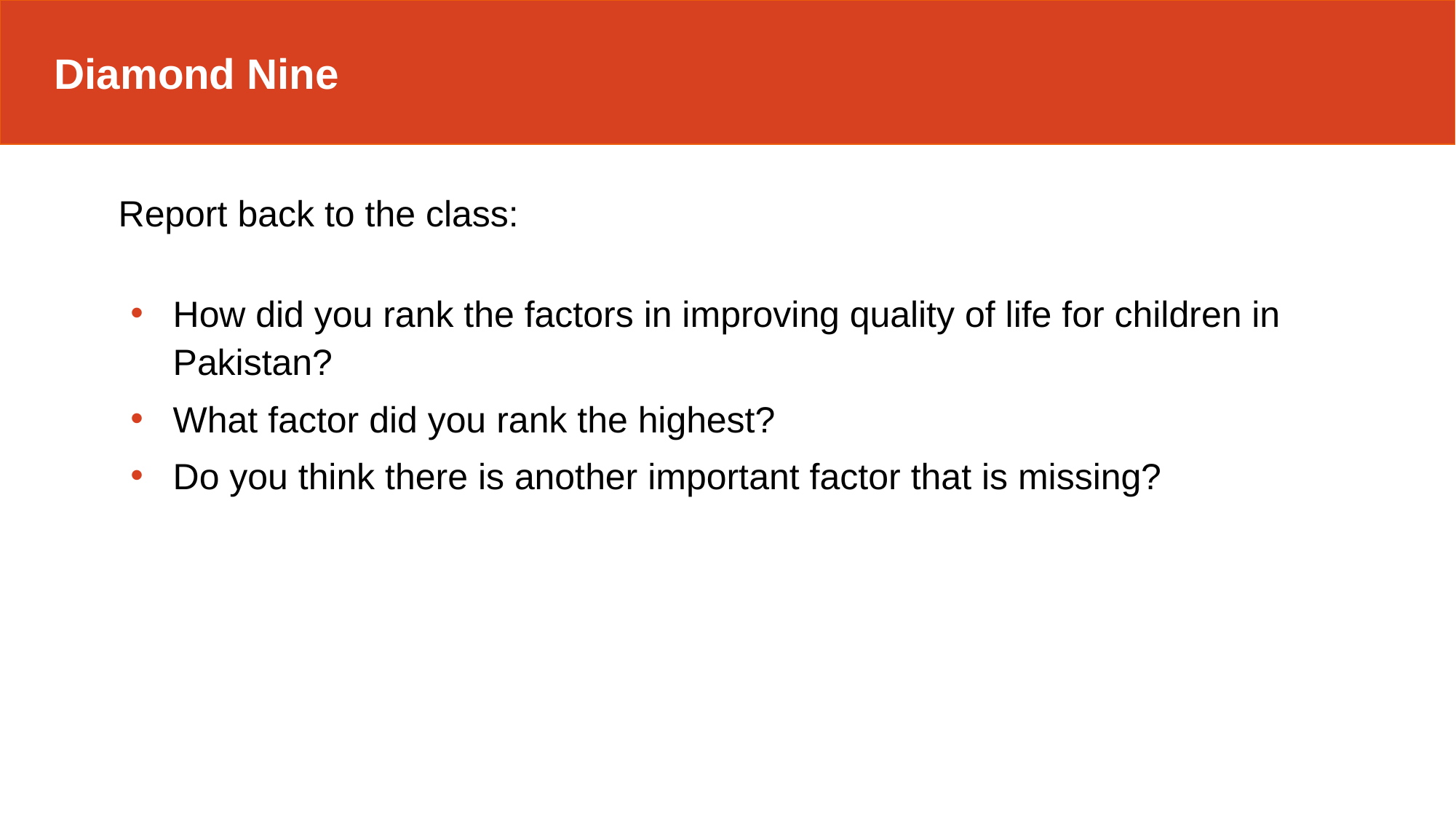

Diamond Nine
Report back to the class:

How did you rank the factors in improving quality of life for children in Pakistan?
What factor did you rank the highest?
Do you think there is another important factor that is missing?